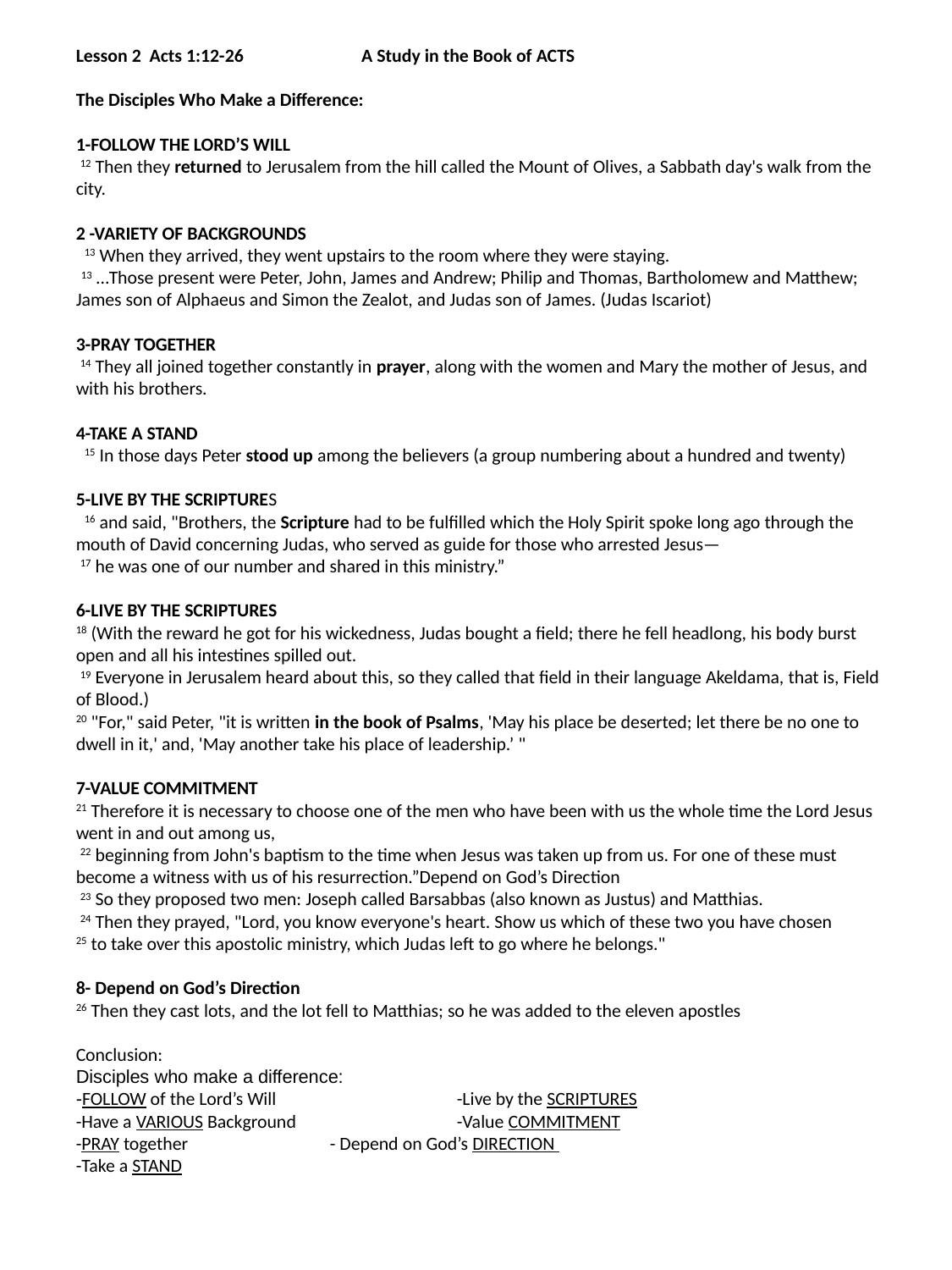

Lesson 2  Acts 1:12-26                            A Study in the Book of ACTS

The Disciples Who Make a Difference:

1-FOLLOW THE LORD’S WILL
 12 Then they returned to Jerusalem from the hill called the Mount of Olives, a Sabbath day's walk from the city.

2 -VARIETY OF BACKGROUNDS
  13 When they arrived, they went upstairs to the room where they were staying.
  13 …Those present were Peter, John, James and Andrew; Philip and Thomas, Bartholomew and Matthew; James son of Alphaeus and Simon the Zealot, and Judas son of James. (Judas Iscariot)

3-PRAY TOGETHER
 14 They all joined together constantly in prayer, along with the women and Mary the mother of Jesus, and with his brothers.

4-TAKE A STAND
  15 In those days Peter stood up among the believers (a group numbering about a hundred and twenty)

5-LIVE BY THE SCRIPTURES
  16 and said, "Brothers, the Scripture had to be fulfilled which the Holy Spirit spoke long ago through the mouth of David concerning Judas, who served as guide for those who arrested Jesus—
 17 he was one of our number and shared in this ministry.”

6-LIVE BY THE SCRIPTURES
18 (With the reward he got for his wickedness, Judas bought a field; there he fell headlong, his body burst open and all his intestines spilled out.
 19 Everyone in Jerusalem heard about this, so they called that field in their language Akeldama, that is, Field of Blood.)
20 "For," said Peter, "it is written in the book of Psalms, 'May his place be deserted; let there be no one to dwell in it,' and, 'May another take his place of leadership.’ "

7-VALUE COMMITMENT
21 Therefore it is necessary to choose one of the men who have been with us the whole time the Lord Jesus went in and out among us,
 22 beginning from John's baptism to the time when Jesus was taken up from us. For one of these must become a witness with us of his resurrection.”Depend on God’s Direction
 23 So they proposed two men: Joseph called Barsabbas (also known as Justus) and Matthias.
 24 Then they prayed, "Lord, you know everyone's heart. Show us which of these two you have chosen
25 to take over this apostolic ministry, which Judas left to go where he belongs."

8- Depend on God’s Direction
26 Then they cast lots, and the lot fell to Matthias; so he was added to the eleven apostles

Conclusion:
Disciples who make a difference:
-FOLLOW of the Lord’s Will		-Live by the SCRIPTURES
-Have a VARIOUS Background		-Value COMMITMENT
-PRAY together			- Depend on God’s DIRECTION
-Take a STAND